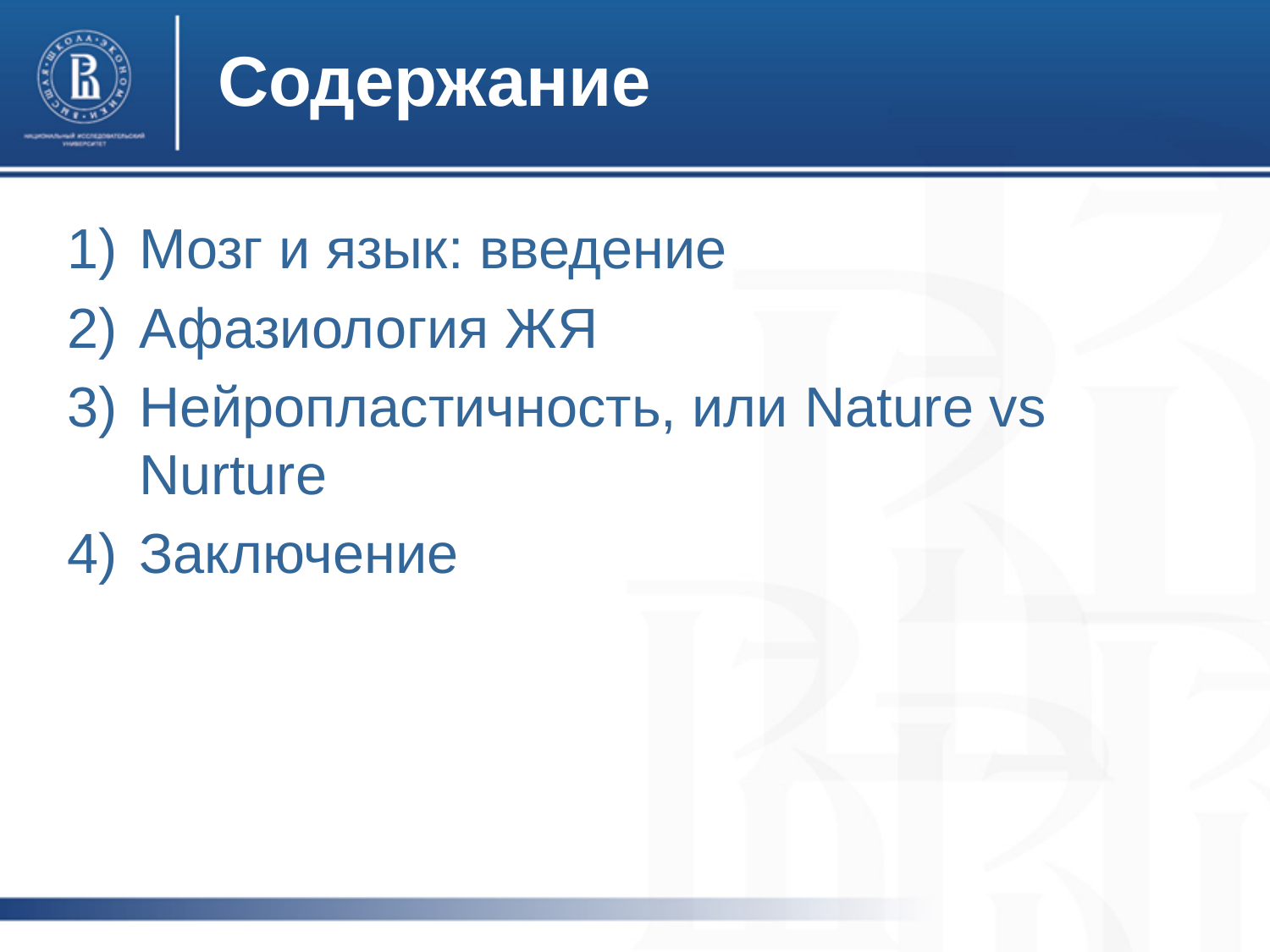

# Содержание
Мозг и язык: введение
Афазиология ЖЯ
Нейропластичность, или Nature vs Nurture
Заключение